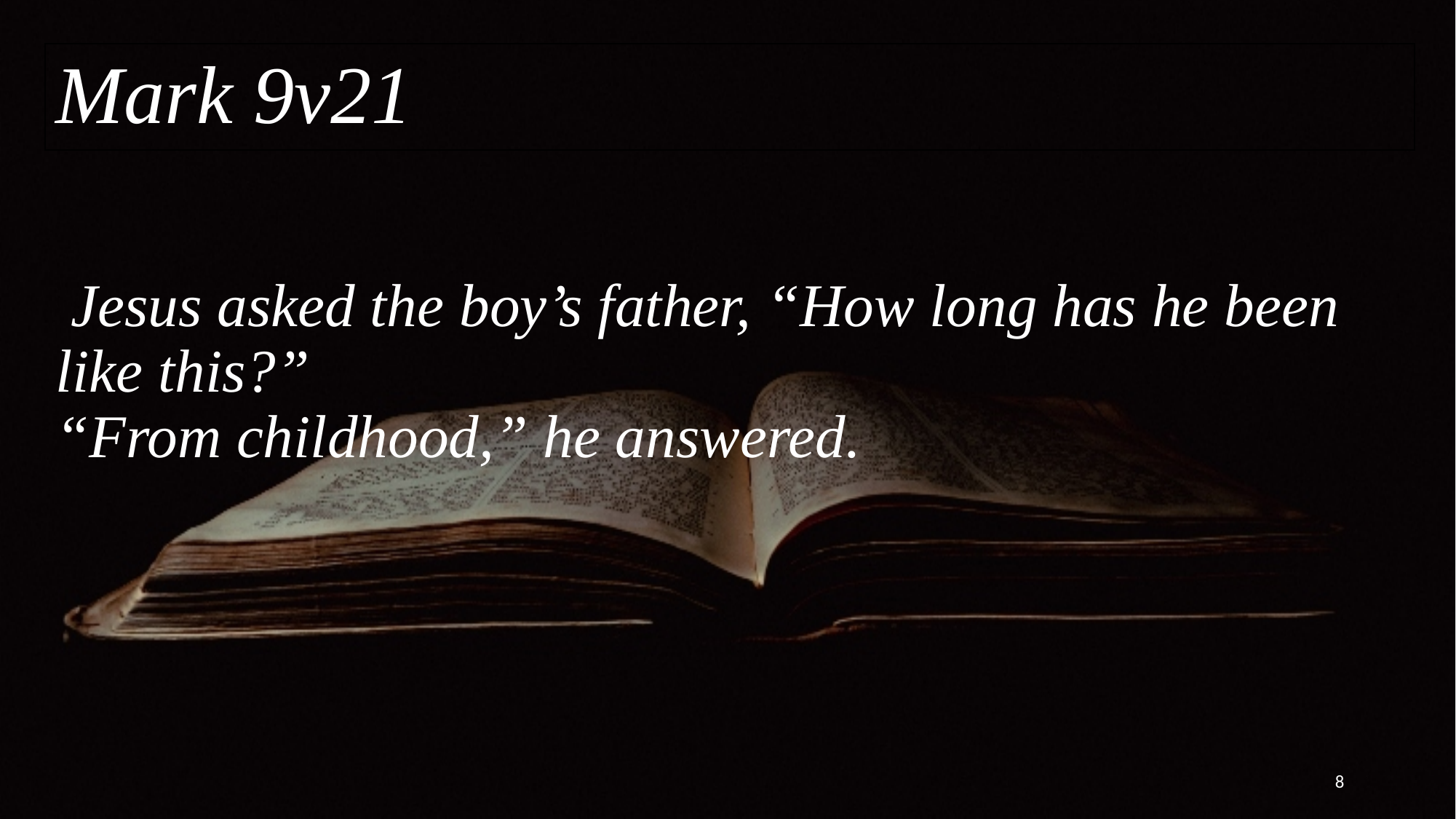

Mark 9v21
# Jesus asked the boy’s father, “How long has he been like this?” “From childhood,” he answered.
8